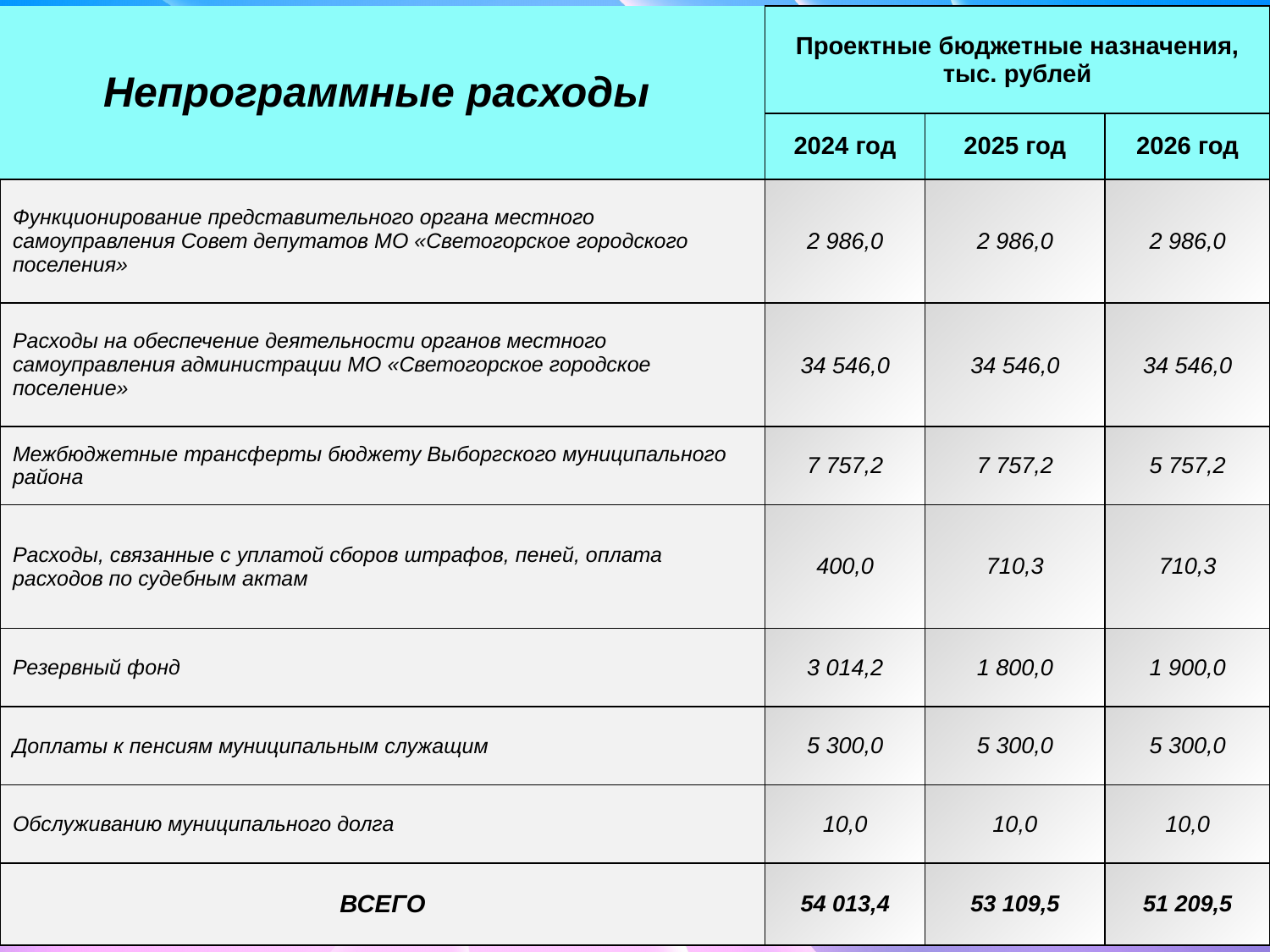

| Непрограммные расходы | Проектные бюджетные назначения, тыс. рублей |  |  |
| --- | --- | --- | --- |
|  | 2024 год | 2025 год | 2026 год |
| Функционирование представительного органа местного самоуправления Совет депутатов МО «Светогорское городского поселения» | 2 986,0 | 2 986,0 | 2 986,0 |
| Расходы на обеспечение деятельности органов местного самоуправления администрации МО «Светогорское городское поселение» | 34 546,0 | 34 546,0 | 34 546,0 |
| Межбюджетные трансферты бюджету Выборгского муниципального района | 7 757,2 | 7 757,2 | 5 757,2 |
| Расходы, связанные с уплатой сборов штрафов, пеней, оплата расходов по судебным актам | 400,0 | 710,3 | 710,3 |
| Резервный фонд | 3 014,2 | 1 800,0 | 1 900,0 |
| Доплаты к пенсиям муниципальным служащим | 5 300,0 | 5 300,0 | 5 300,0 |
| Обслуживанию муниципального долга | 10,0 | 10,0 | 10,0 |
| ВСЕГО | 54 013,4 | 53 109,5 | 51 209,5 |